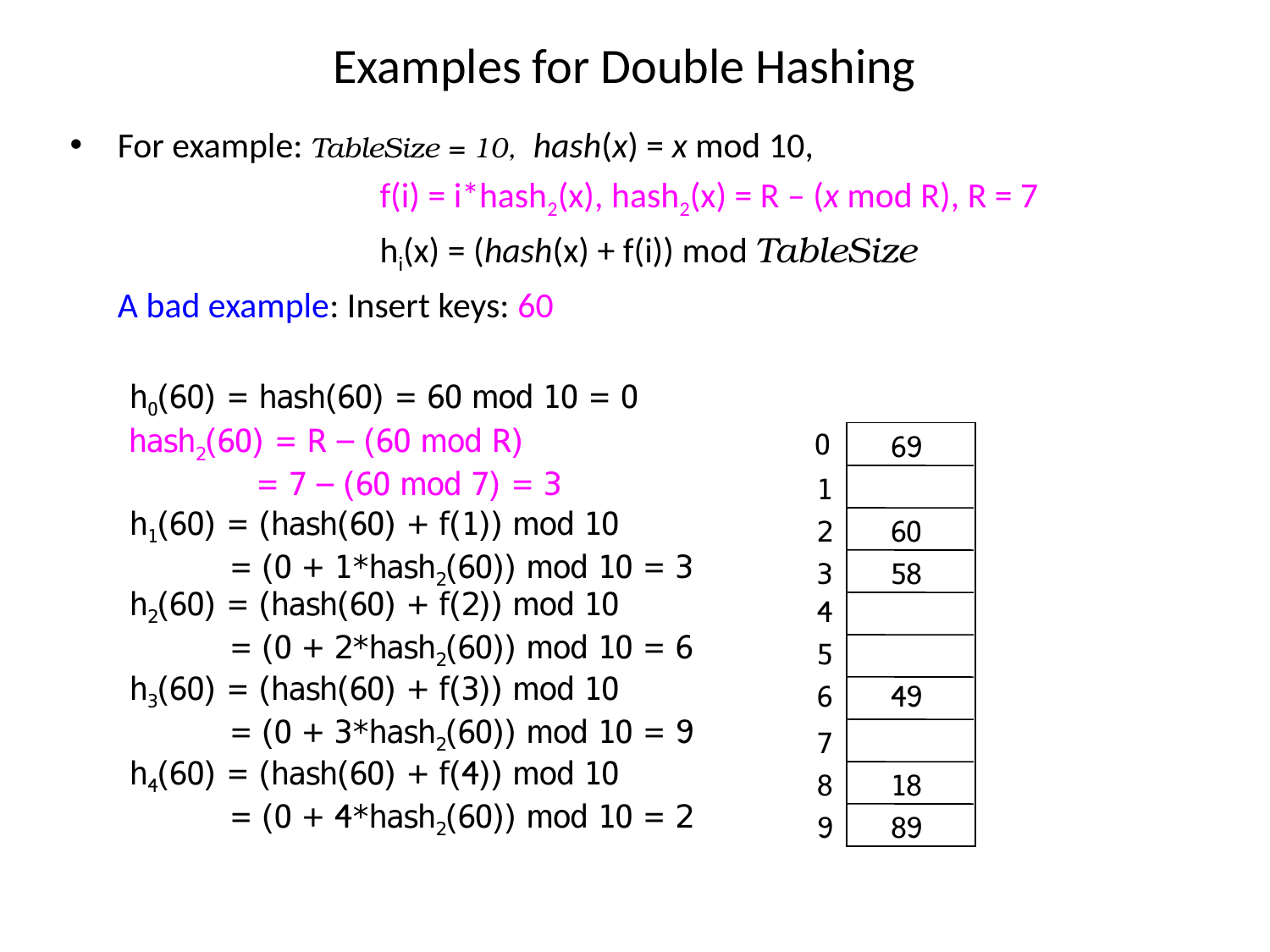

# Examples for Double Hashing
For example: TableSize = 10,  hash(x) = x mod 10,
			 f(i) = i*hash2(x), hash2(x) = R – (x mod R), R = 7
			 hi(x) = (hash(x) + f(i)) mod TableSize
	A bad example: Insert keys: 60

h0(60) = hash(60) = 60 mod 10 = 0
hash2(60) = R – (60 mod R)
	= 7 – (60 mod 7) = 3
0

69
1

h1(60) = (hash(60) + f(1)) mod 10
          = (0 + 1*hash2(60)) mod 10 = 3
2

60
3

58
h2(60) = (hash(60) + f(2)) mod 10
          = (0 + 2*hash2(60)) mod 10 = 6
4

5

h3(60) = (hash(60) + f(3)) mod 10
          = (0 + 3*hash2(60)) mod 10 = 9
6
49

7

h4(60) = (hash(60) + f(4)) mod 10
          = (0 + 4*hash2(60)) mod 10 = 2
8

18
9

89